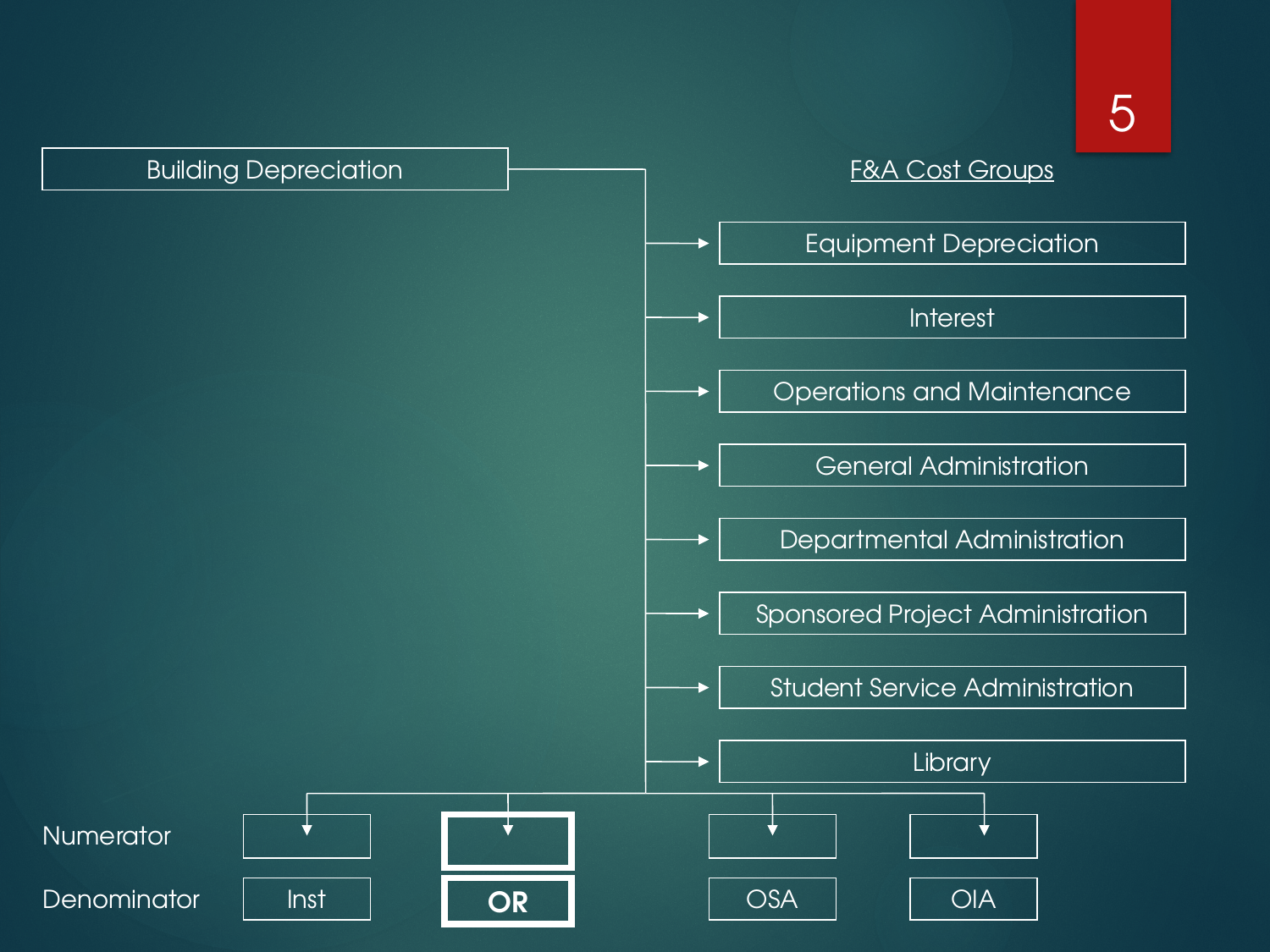

5
Building Depreciation
F&A Cost Groups

Equipment Depreciation

Interest

Operations and Maintenance

General Administration

Departmental Administration

Sponsored Project Administration

Student Service Administration

Library

Numerator

Denominator
Inst
OR
OSA
OIA